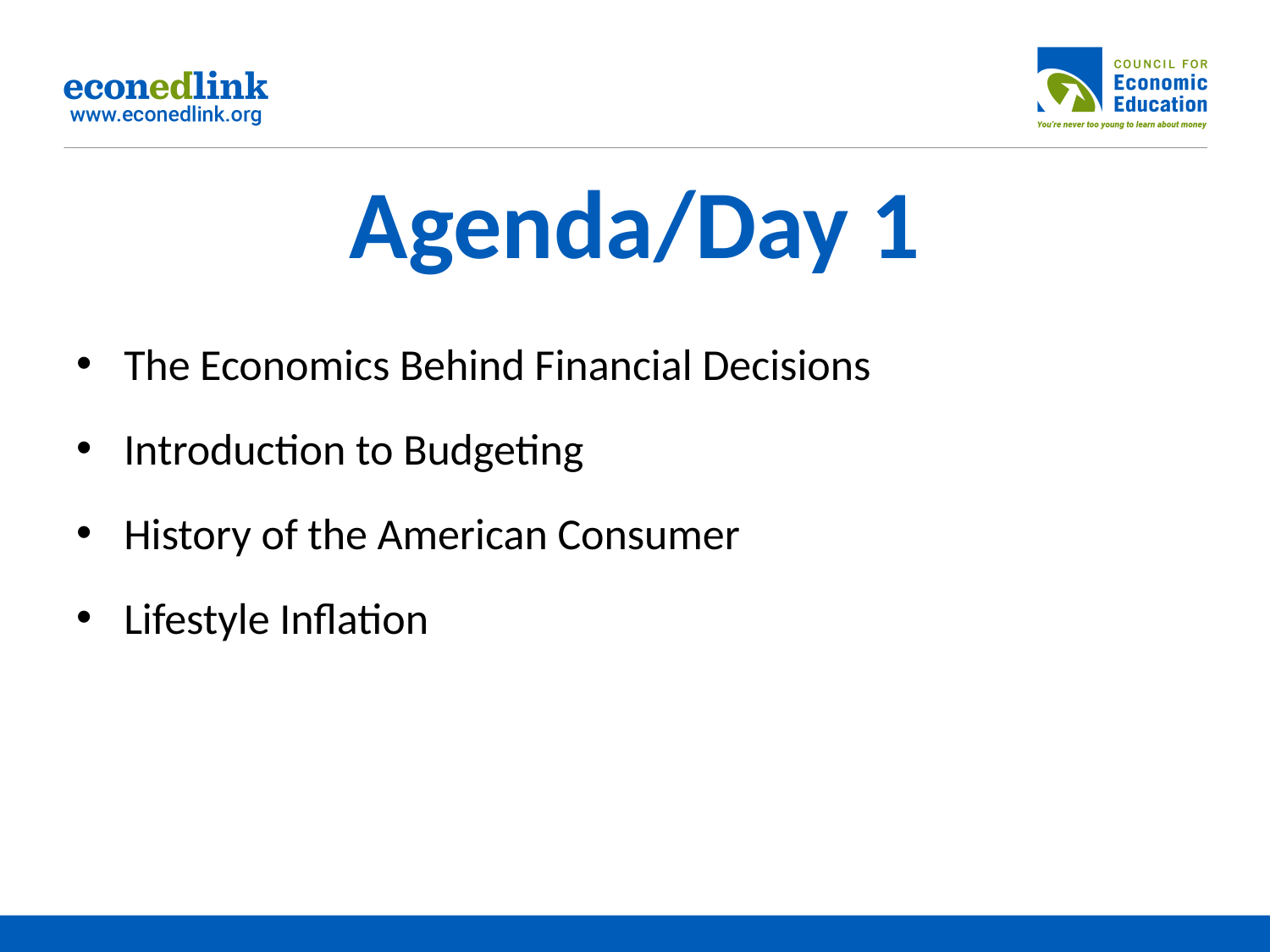

# Agenda/Day 1
The Economics Behind Financial Decisions
Introduction to Budgeting
History of the American Consumer
Lifestyle Inflation